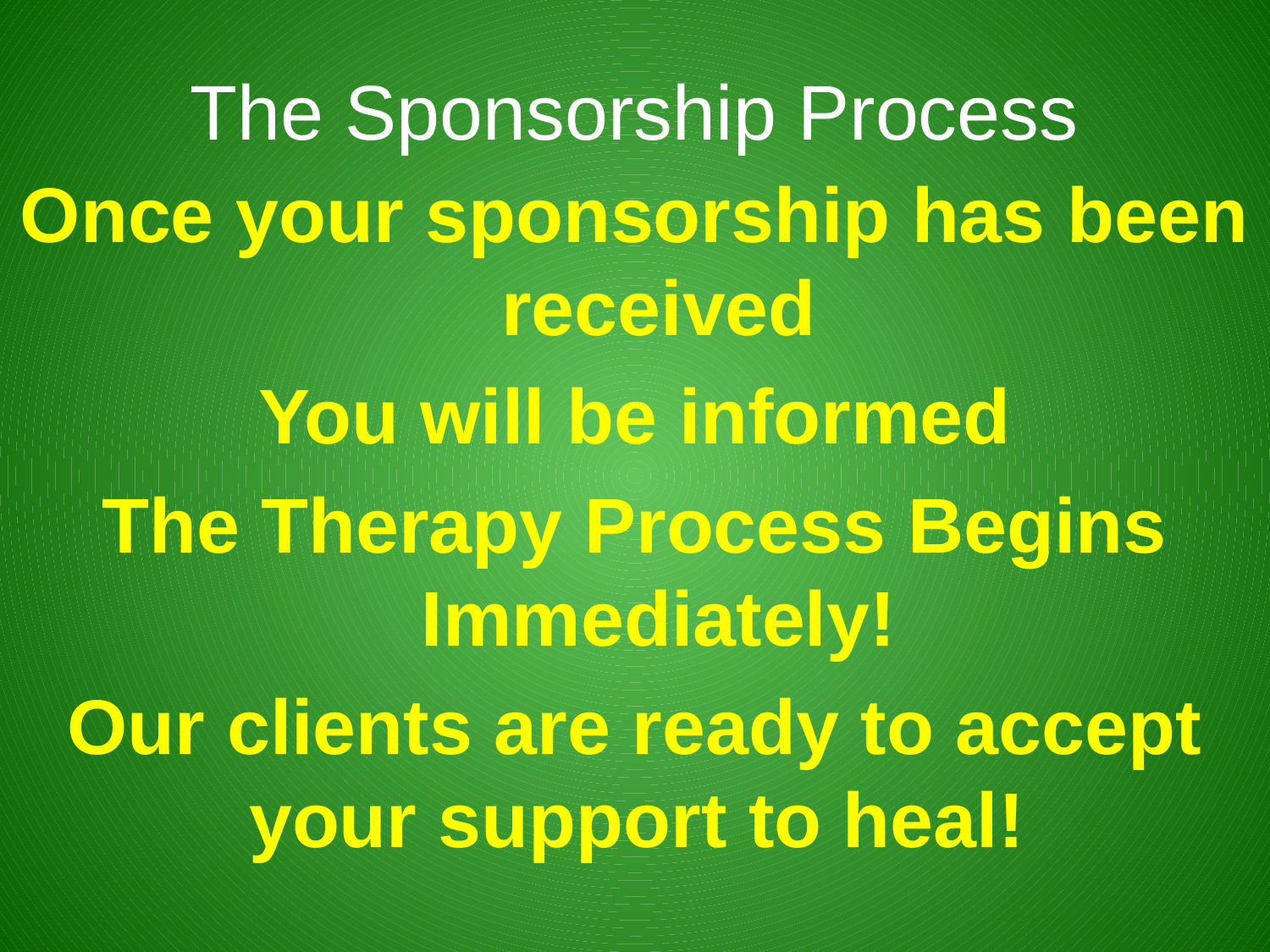

# The Sponsorship Process
Once your sponsorship has been received
You will be informed
The Therapy Process Begins Immediately!
Our clients are ready to accept your support to heal!